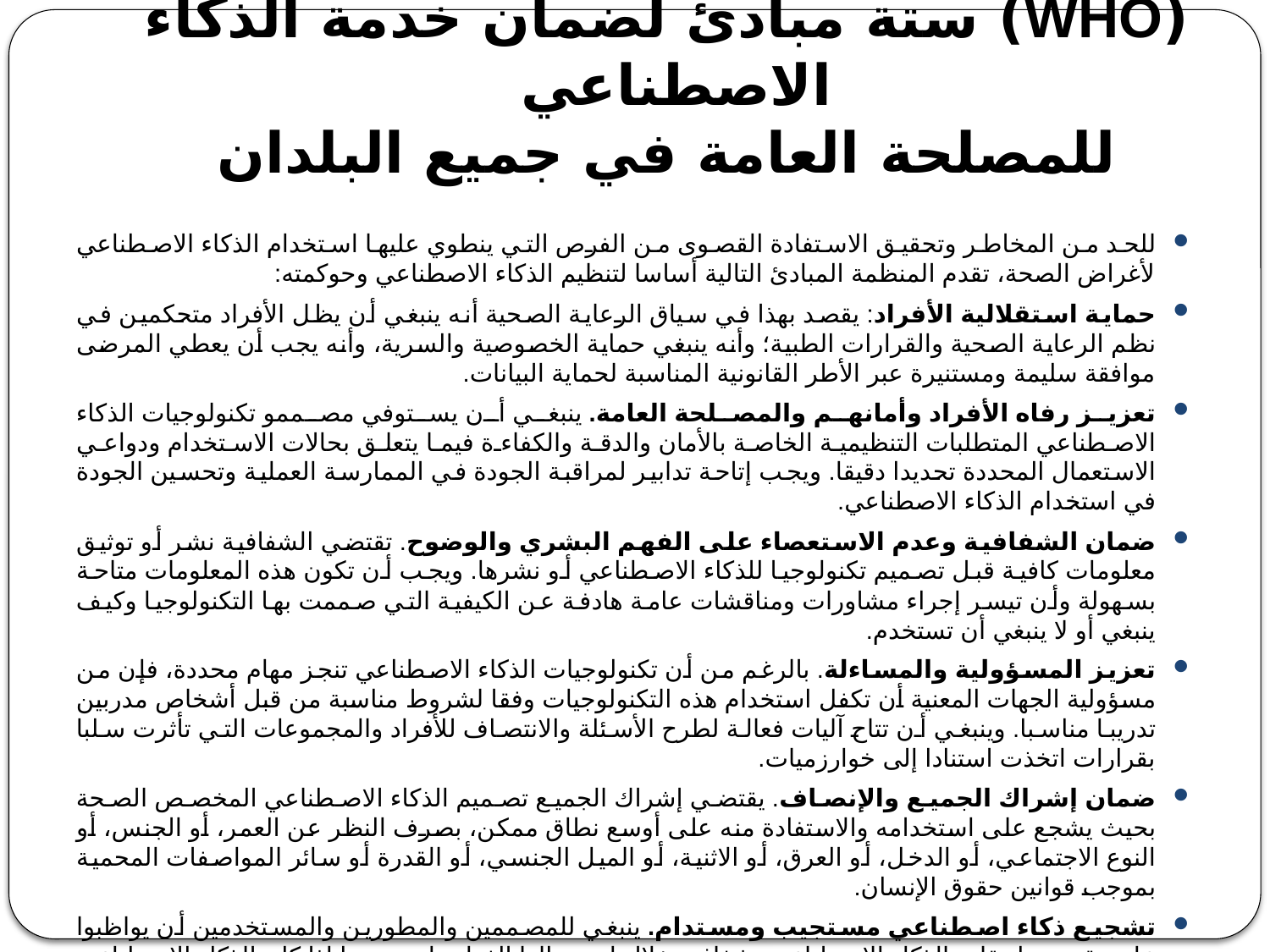

# (WHO) ستة مبادئ لضمان خدمة الذكاء الاصطناعي للمصلحة العامة في جميع البلدان
للحد من المخاطر وتحقيق الاستفادة القصوى من الفرص التي ينطوي عليها استخدام الذكاء الاصطناعي لأغراض الصحة، تقدم المنظمة المبادئ التالية أساسا لتنظيم الذكاء الاصطناعي وحوكمته:
حماية استقلالية الأفراد: يقصد بهذا في سياق الرعاية الصحية أنه ينبغي أن يظل الأفراد متحكمين في نظم الرعاية الصحية والقرارات الطبية؛ وأنه ينبغي حماية الخصوصية والسرية، وأنه يجب أن يعطي المرضى موافقة سليمة ومستنيرة عبر الأطر القانونية المناسبة لحماية البيانات.
تعزيز رفاه الأفراد وأمانهم والمصلحة العامة. ينبغي أن يستوفي مصممو تكنولوجيات الذكاء الاصطناعي المتطلبات التنظيمية الخاصة بالأمان والدقة والكفاءة فيما يتعلق بحالات الاستخدام ودواعي الاستعمال المحددة تحديدا دقيقا. ويجب إتاحة تدابير لمراقبة الجودة في الممارسة العملية وتحسين الجودة في استخدام الذكاء الاصطناعي.
ضمان الشفافية وعدم الاستعصاء على الفهم البشري والوضوح. تقتضي الشفافية نشر أو توثيق معلومات كافية قبل تصميم تكنولوجيا للذكاء الاصطناعي أو نشرها. ويجب أن تكون هذه المعلومات متاحة بسهولة وأن تيسر إجراء مشاورات ومناقشات عامة هادفة عن الكيفية التي صممت بها التكنولوجيا وكيف ينبغي أو لا ينبغي أن تستخدم.
تعزيز المسؤولية والمساءلة. بالرغم من أن تكنولوجيات الذكاء الاصطناعي تنجز مهام محددة، فإن من مسؤولية الجهات المعنية أن تكفل استخدام هذه التكنولوجيات وفقا لشروط مناسبة من قبل أشخاص مدربين تدريبا مناسبا. وينبغي أن تتاح آليات فعالة لطرح الأسئلة والانتصاف للأفراد والمجموعات التي تأثرت سلبا بقرارات اتخذت استنادا إلى خوارزميات.
ضمان إشراك الجميع والإنصاف. يقتضي إشراك الجميع تصميم الذكاء الاصطناعي المخصص الصحة بحيث يشجع على استخدامه والاستفادة منه على أوسع نطاق ممكن، بصرف النظر عن العمر، أو الجنس، أو النوع الاجتماعي، أو الدخل، أو العرق، أو الاثنية، أو الميل الجنسي، أو القدرة أو سائر المواصفات المحمية بموجب قوانين حقوق الإنسان.
تشجيع ذكاء اصطناعي مستجيب ومستدام. ينبغي للمصممين والمطورين والمستخدمين أن يواظبوا على تقييم تطبيقات الذكاء الاصطناعي بشفافية خلال استعمالها الفعلي لتحديد ما إذا كان الذكاء الاصطناعي يستجيب على نحو كاف ومناسب للتوقعات والمتطلبات. وينبغي أيضا أن تُصمّم نظم الذكاء الاصطناعي على نحو يكفل التقليل إلى الحد الأدنى من تأثيراتها البيئية ويزيد من كفاءة استخدام الطاقة.